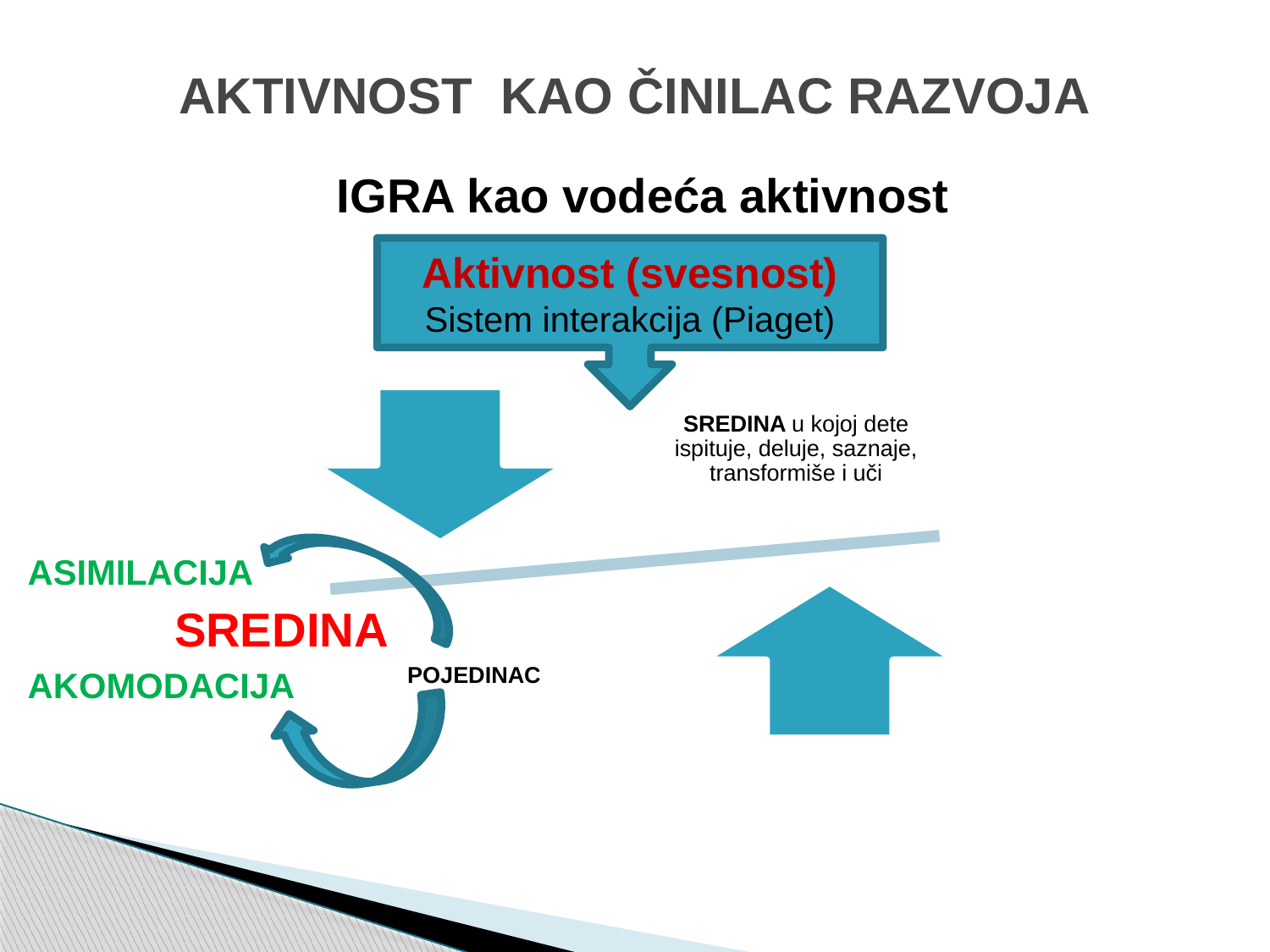

# AKTIVNOST  KAO ČINILAC RAZVOJA
IGRA kao vodeća aktivnost

ASIMILACIJA
           SREDINA
AKOMODACIJA
Aktivnost (svesnost)
Sistem interakcija (Piaget)
SREDINA u kojoj dete ispituje, deluje, saznaje, transformiše i uči
POJEDINAC